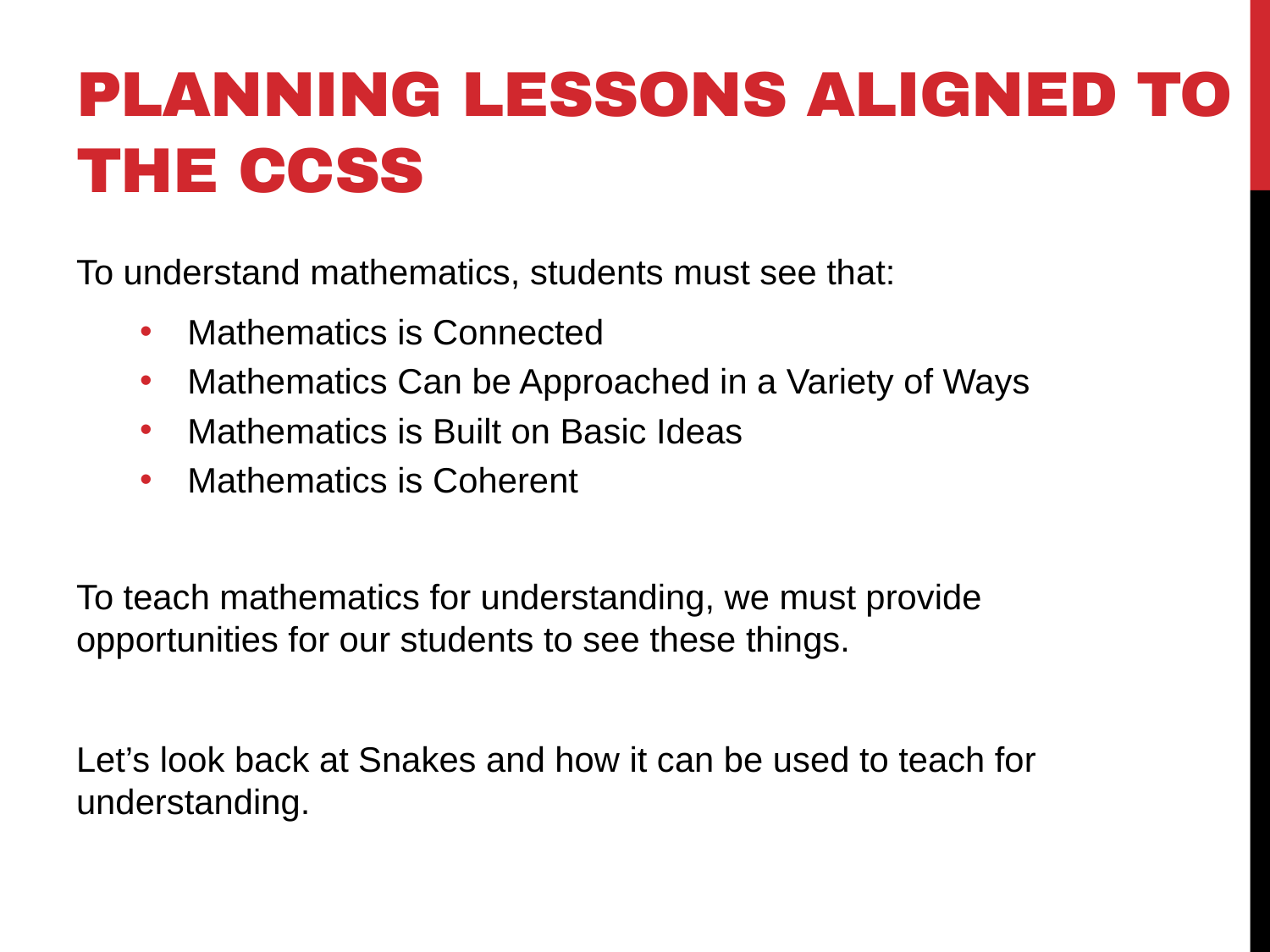

# Planning Lessons Aligned to the CCSS
To understand mathematics, students must see that:
Mathematics is Connected
Mathematics Can be Approached in a Variety of Ways
Mathematics is Built on Basic Ideas
Mathematics is Coherent

To teach mathematics for understanding, we must provide opportunities for our students to see these things.

Let’s look back at Snakes and how it can be used to teach for understanding.